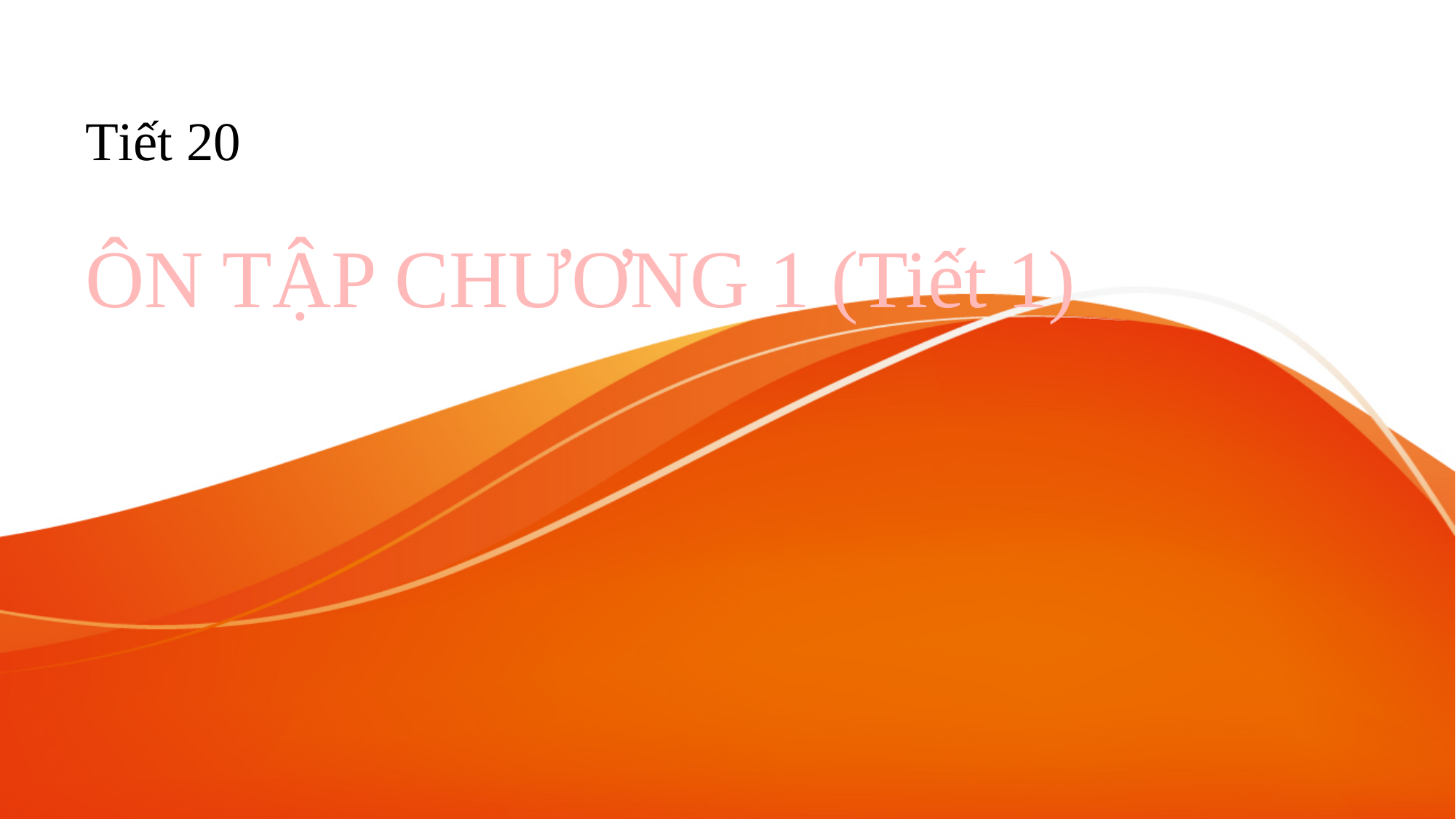

# Tiết 20
ÔN TẬP CHƯƠNG 1 (Tiết 1)